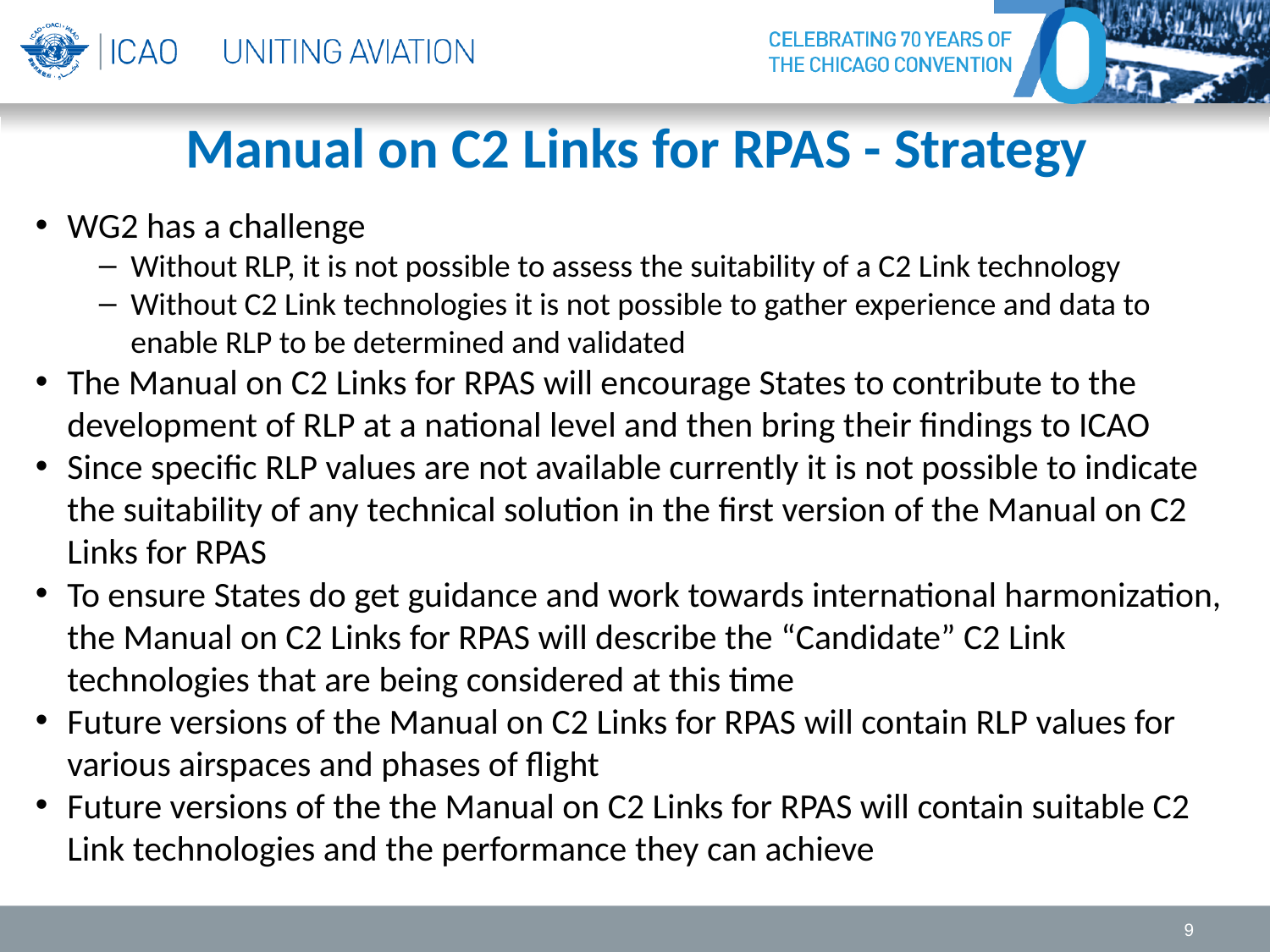

# Manual on C2 Links for RPAS - Strategy
WG2 has a challenge
Without RLP, it is not possible to assess the suitability of a C2 Link technology
Without C2 Link technologies it is not possible to gather experience and data to enable RLP to be determined and validated
The Manual on C2 Links for RPAS will encourage States to contribute to the development of RLP at a national level and then bring their findings to ICAO
Since specific RLP values are not available currently it is not possible to indicate the suitability of any technical solution in the first version of the Manual on C2 Links for RPAS
To ensure States do get guidance and work towards international harmonization, the Manual on C2 Links for RPAS will describe the “Candidate” C2 Link technologies that are being considered at this time
Future versions of the Manual on C2 Links for RPAS will contain RLP values for various airspaces and phases of flight
Future versions of the the Manual on C2 Links for RPAS will contain suitable C2 Link technologies and the performance they can achieve
9